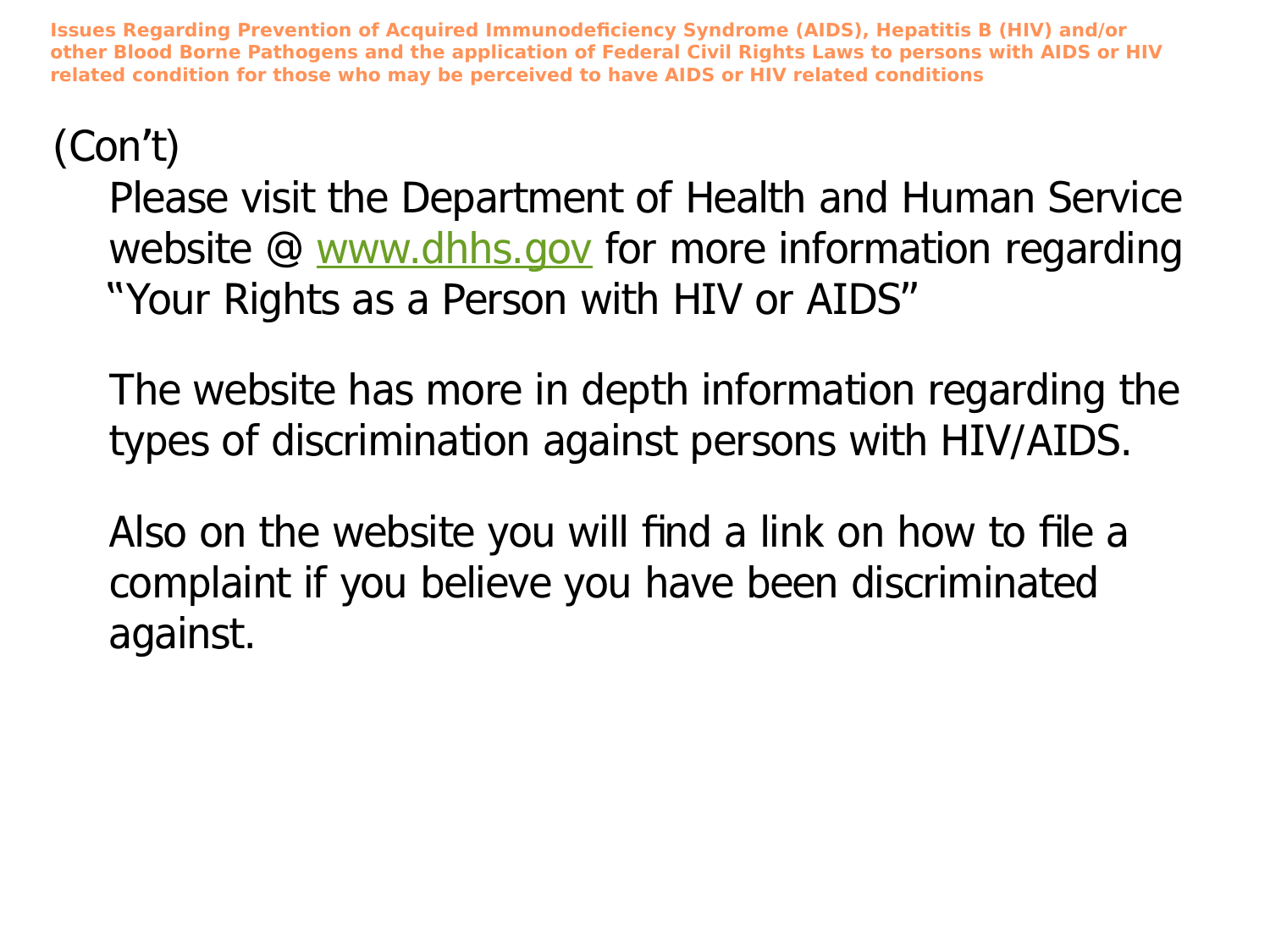

# Issues Regarding Prevention of Acquired Immunodeficiency Syndrome (AIDS), Hepatitis B (HIV) and/or other Blood Borne Pathogens and the application of Federal Civil Rights Laws to persons with AIDS or HIV related condition for those who may be perceived to have AIDS or HIV related conditions
(Con’t)
Please visit the Department of Health and Human Service website @ www.dhhs.gov for more information regarding “Your Rights as a Person with HIV or AIDS”
The website has more in depth information regarding the types of discrimination against persons with HIV/AIDS.
Also on the website you will find a link on how to file a complaint if you believe you have been discriminated against.